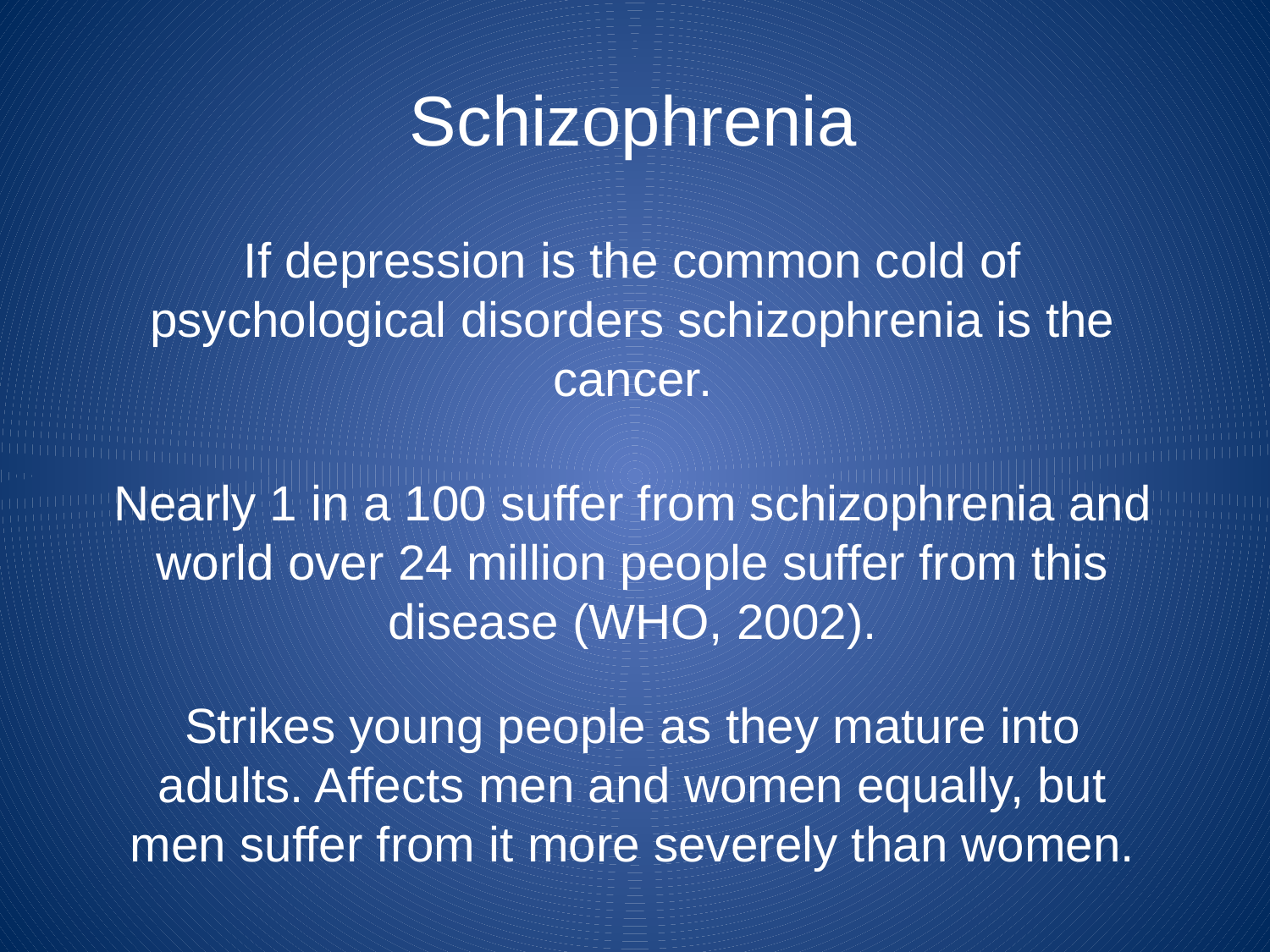

# Schizophrenia
If depression is the common cold of psychological disorders schizophrenia is the cancer.
Nearly 1 in a 100 suffer from schizophrenia and world over 24 million people suffer from this disease (WHO, 2002).
Strikes young people as they mature into adults. Affects men and women equally, but men suffer from it more severely than women.